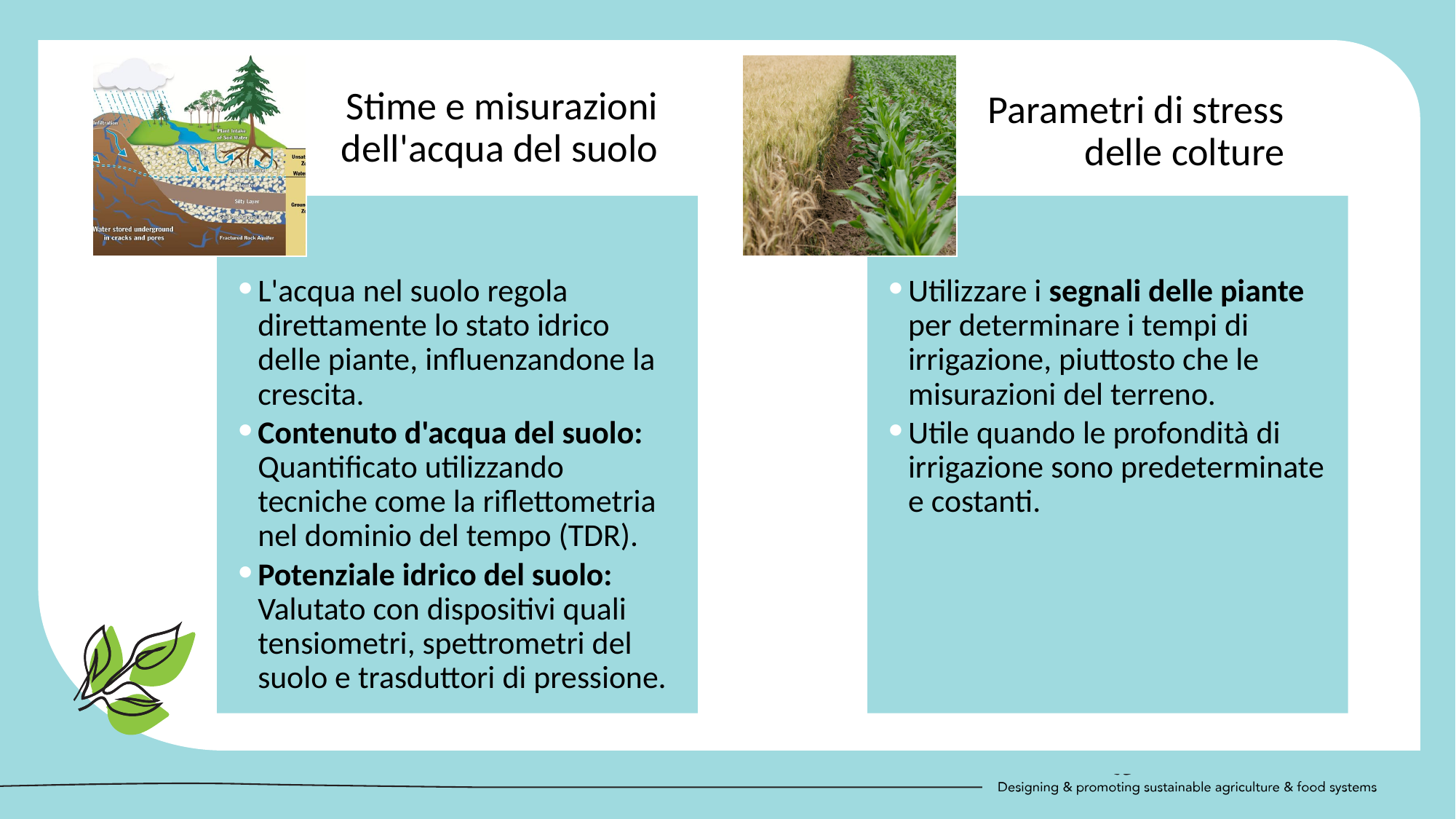

Stime e misurazioni dell'acqua del suolo
Parametri di stress delle colture

L'acqua nel suolo regola direttamente lo stato idrico delle piante, influenzandone la crescita.
Contenuto d'acqua del suolo: Quantificato utilizzando tecniche come la riflettometria nel dominio del tempo (TDR).
Potenziale idrico del suolo: Valutato con dispositivi quali tensiometri, spettrometri del suolo e trasduttori di pressione.

Utilizzare i segnali delle piante per determinare i tempi di irrigazione, piuttosto che le misurazioni del terreno.
Utile quando le profondità di irrigazione sono predeterminate e costanti.